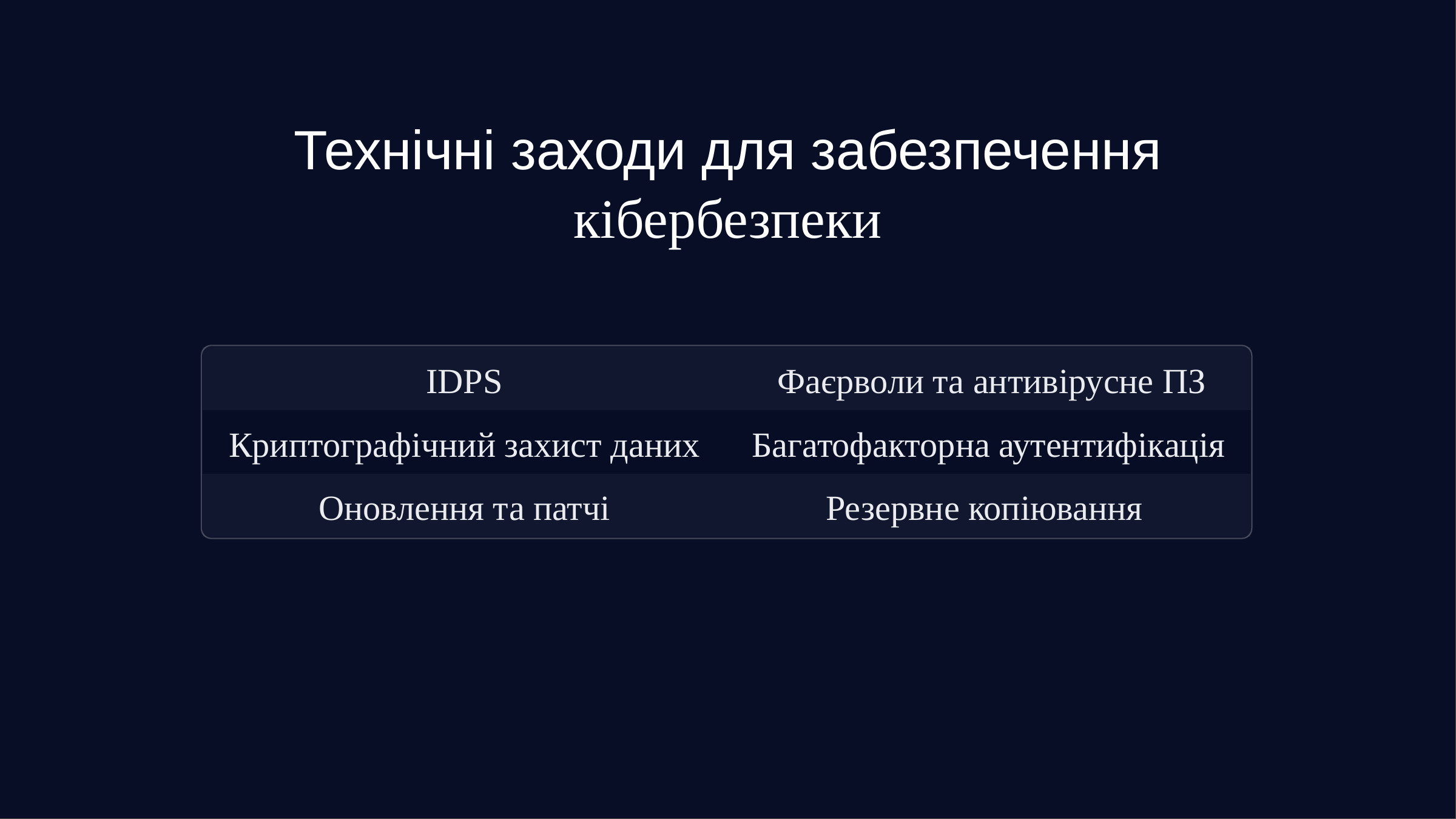

Технічні заходи для забезпечення кібербезпеки

IDPS
 Фаєрволи та антивірусне ПЗ

Криптографічний захист даних
Багатофакторна аутентифікація

Оновлення та патчі
Резервне копіювання